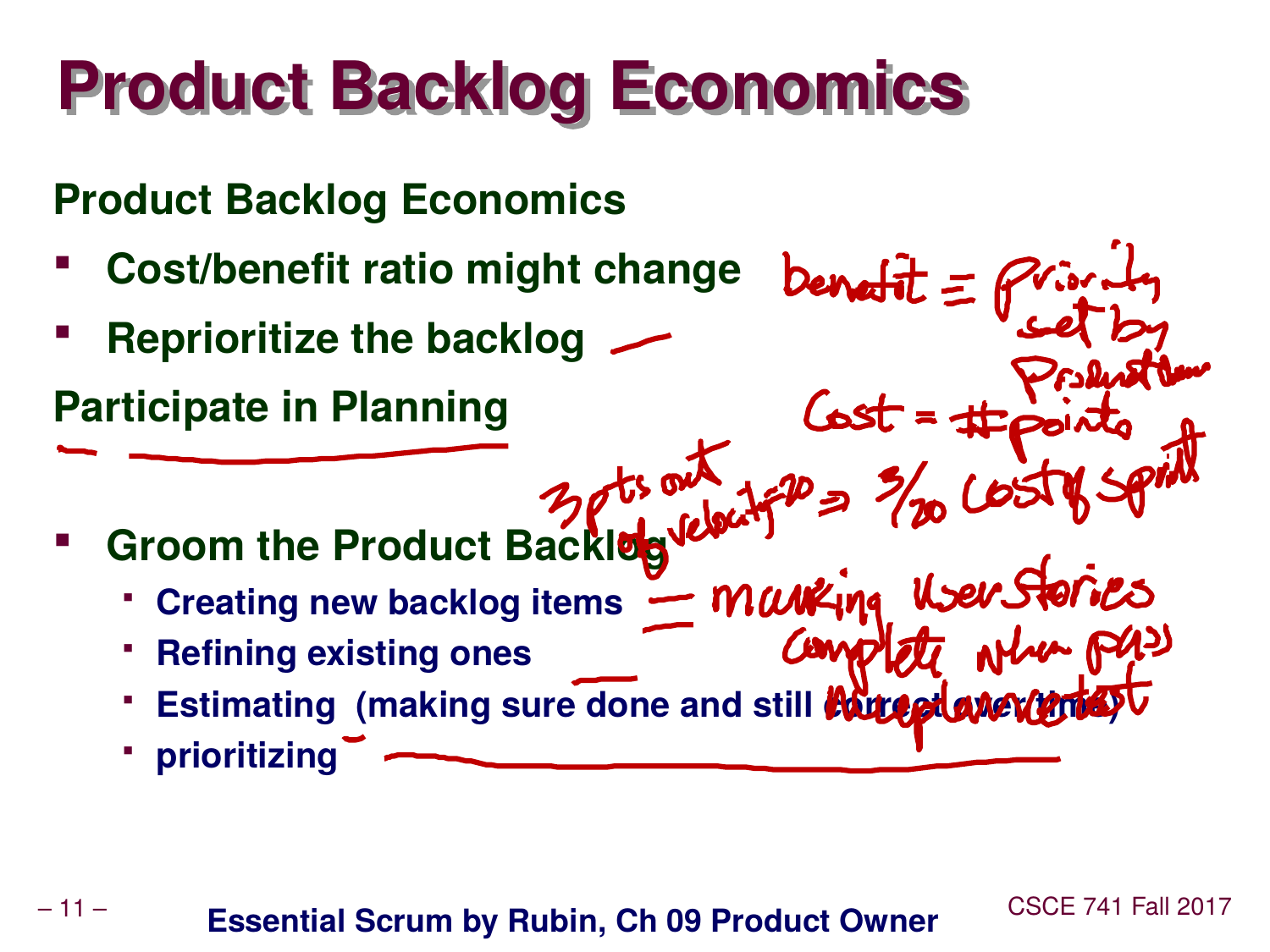

# Product Backlog Economics
Product Backlog Economics
Cost/benefit ratio might change
Reprioritize the backlog
Participate in Planning

Groom the Product Backlog
Creating new backlog items
Refining existing ones
Estimating  (making sure done and still correct over time)
prioritizing

Essential Scrum by Rubin, Ch 09 Product Owner